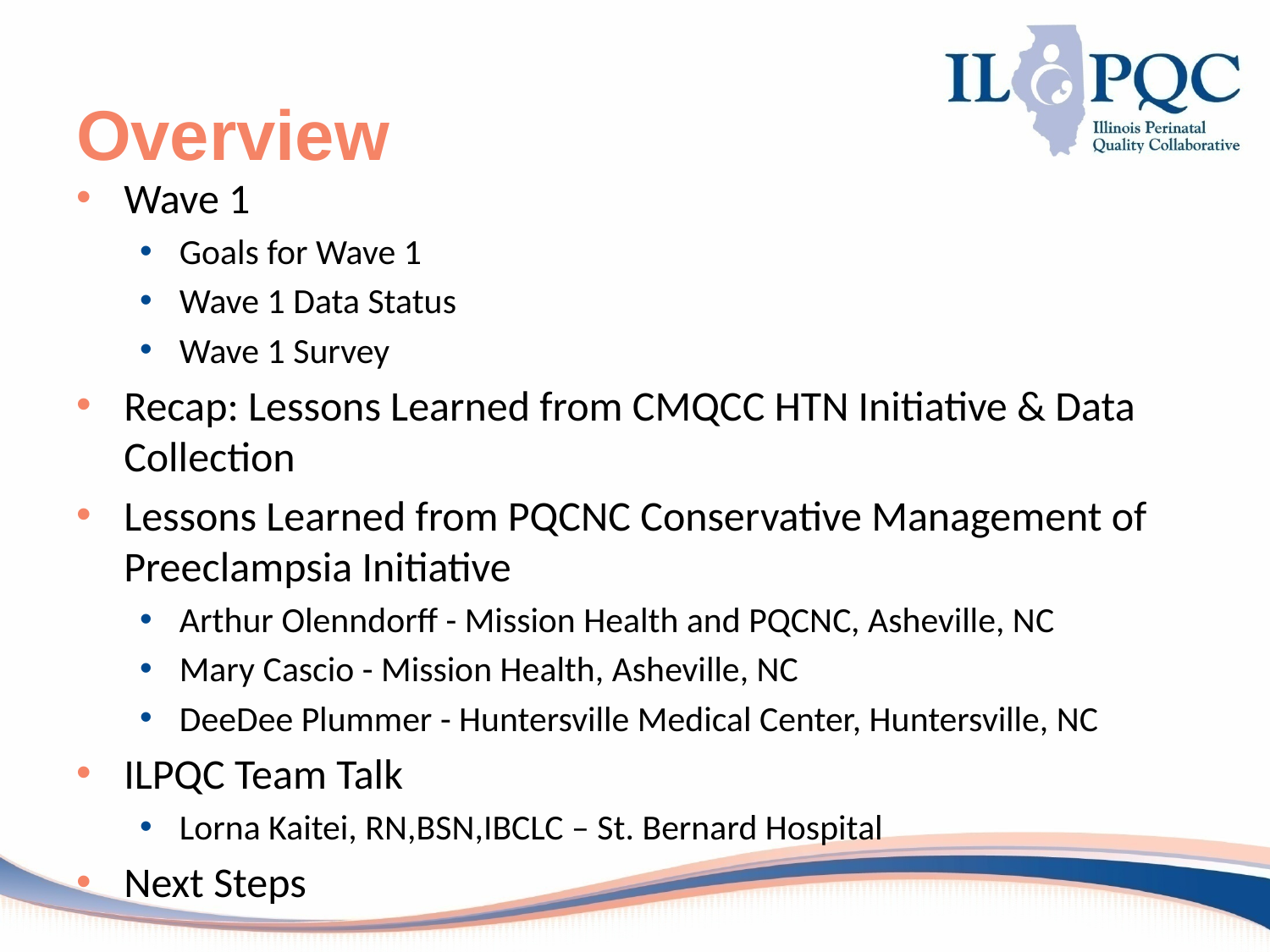

# Overview
Wave 1
Goals for Wave 1
Wave 1 Data Status
Wave 1 Survey
Recap: Lessons Learned from CMQCC HTN Initiative & Data Collection
Lessons Learned from PQCNC Conservative Management of Preeclampsia Initiative
Arthur Olenndorff - Mission Health and PQCNC, Asheville, NC
Mary Cascio - Mission Health, Asheville, NC
DeeDee Plummer - Huntersville Medical Center, Huntersville, NC
ILPQC Team Talk
Lorna Kaitei, RN,BSN,IBCLC – St. Bernard Hospital
Next Steps